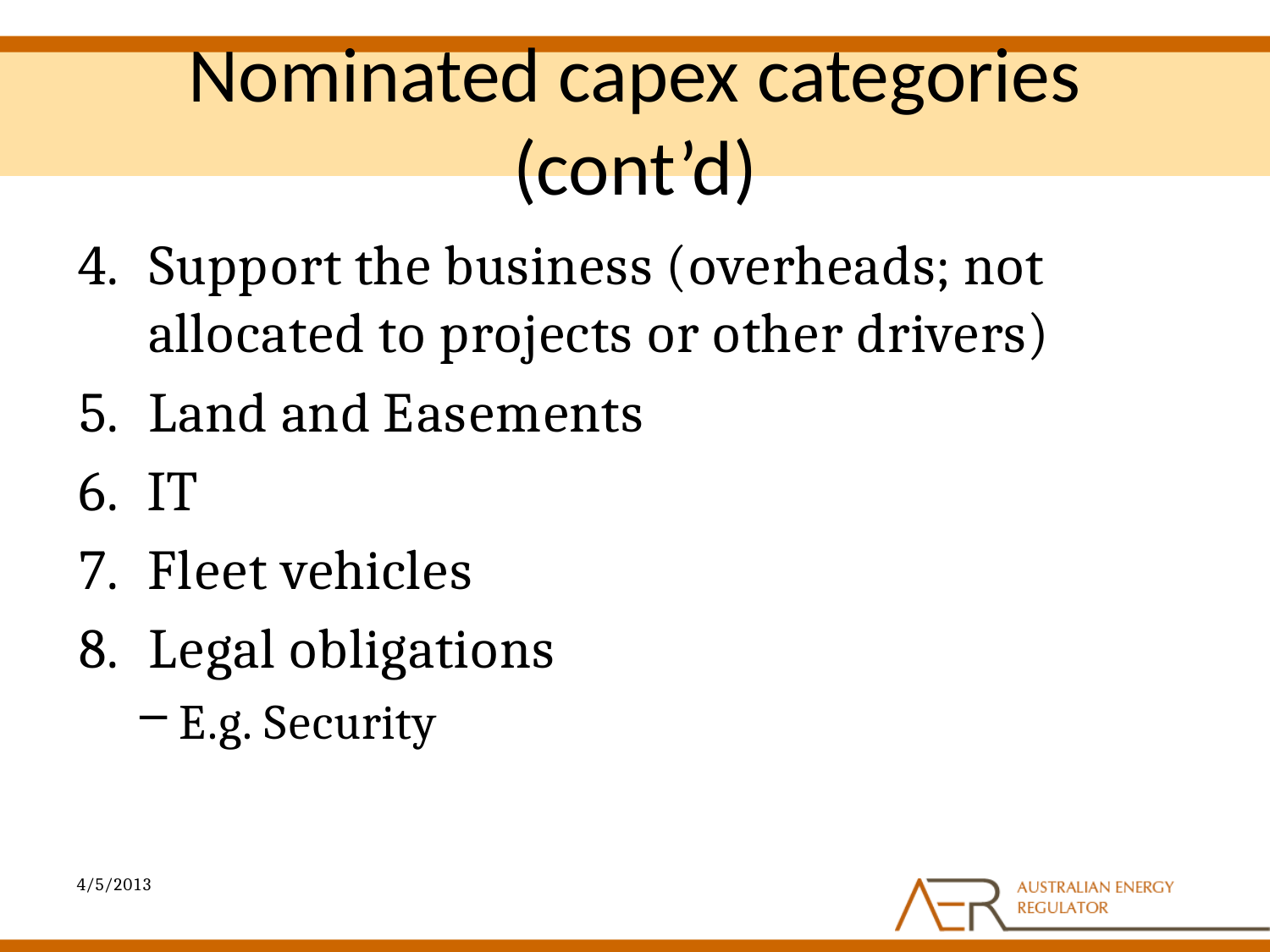

# Nominated capex categories (cont’d)
Support the business (overheads; not allocated to projects or other drivers)
Land and Easements
IT
Fleet vehicles
Legal obligations
E.g. Security

4/5/2013